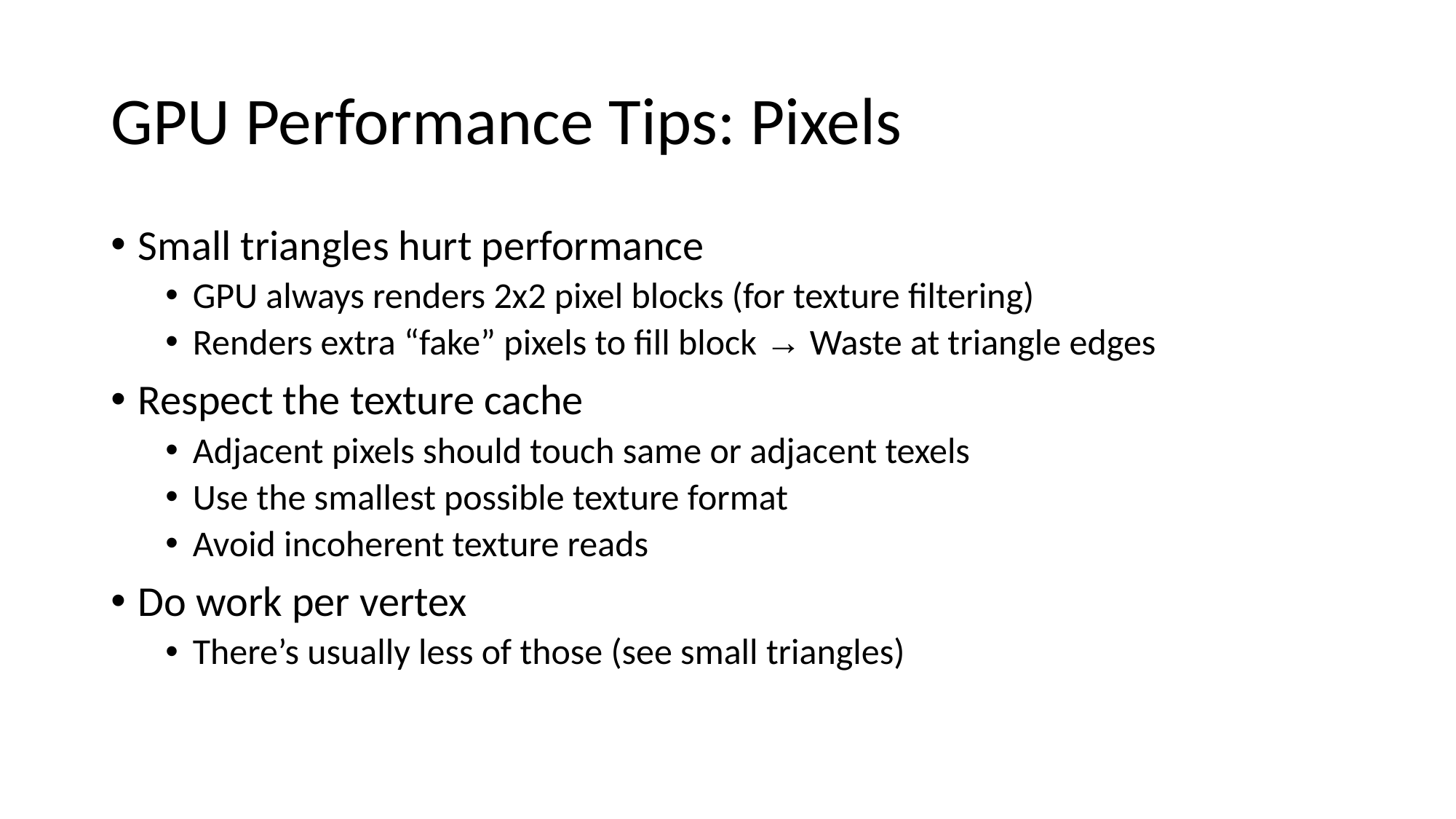

# GPU Performance Tips: Pixels
Small triangles hurt performance
GPU always renders 2x2 pixel blocks (for texture filtering)
Renders extra “fake” pixels to fill block → Waste at triangle edges
Respect the texture cache
Adjacent pixels should touch same or adjacent texels
Use the smallest possible texture format
Avoid incoherent texture reads
Do work per vertex
There’s usually less of those (see small triangles)